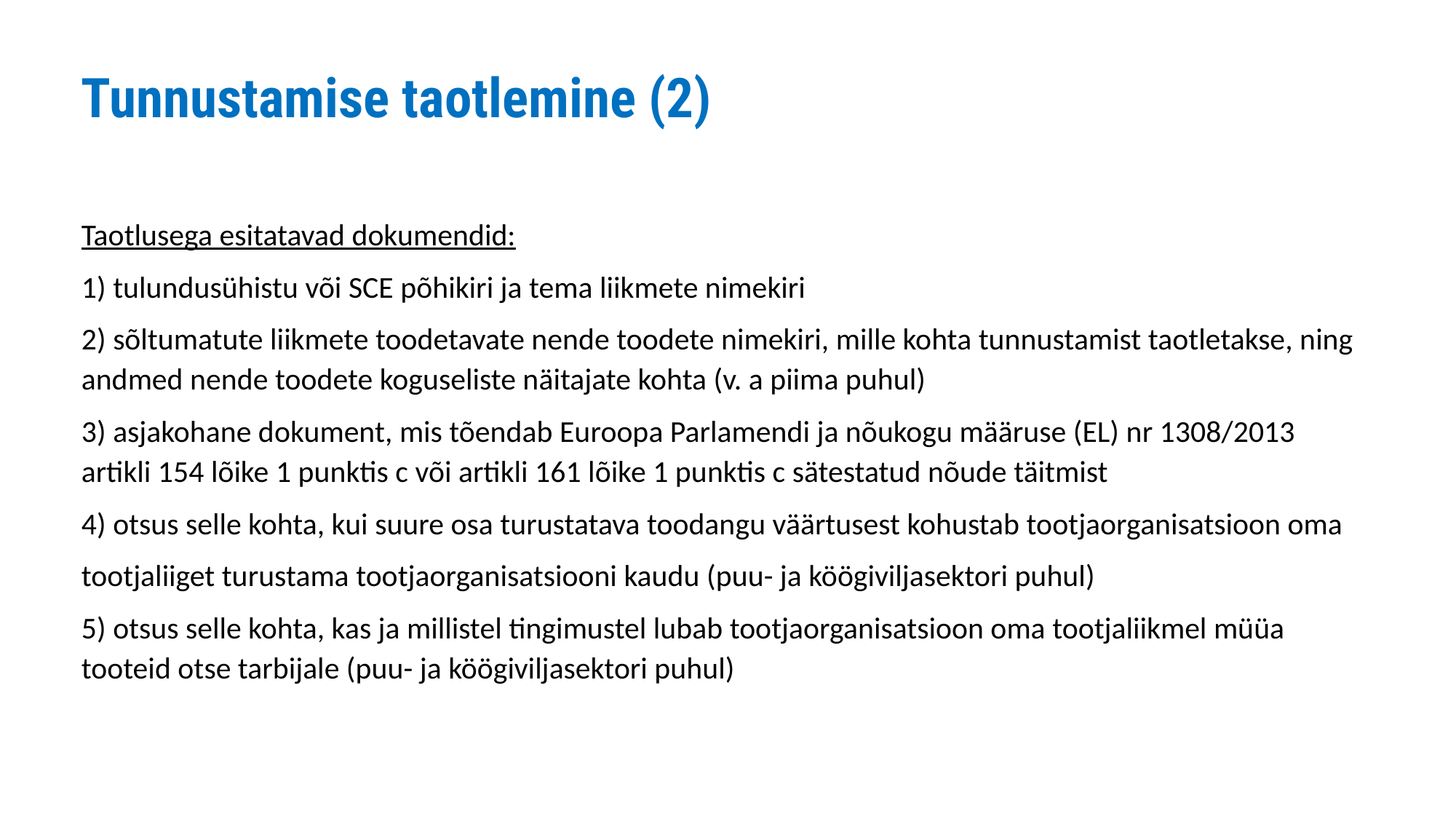

# Tunnustamise taotlemine (2)
Taotlusega esitatavad dokumendid:
1) tulundusühistu või SCE põhikiri ja tema liikmete nimekiri
2) sõltumatute liikmete toodetavate nende toodete nimekiri, mille kohta tunnustamist taotletakse, ning andmed nende toodete koguseliste näitajate kohta (v. a piima puhul)
3) asjakohane dokument, mis tõendab Euroopa Parlamendi ja nõukogu määruse (EL) nr 1308/2013 artikli 154 lõike 1 punktis c või artikli 161 lõike 1 punktis c sätestatud nõude täitmist
4) otsus selle kohta, kui suure osa turustatava toodangu väärtusest kohustab tootjaorganisatsioon oma
tootjaliiget turustama tootjaorganisatsiooni kaudu (puu- ja köögiviljasektori puhul)
5) otsus selle kohta, kas ja millistel tingimustel lubab tootjaorganisatsioon oma tootjaliikmel müüa tooteid otse tarbijale (puu- ja köögiviljasektori puhul)